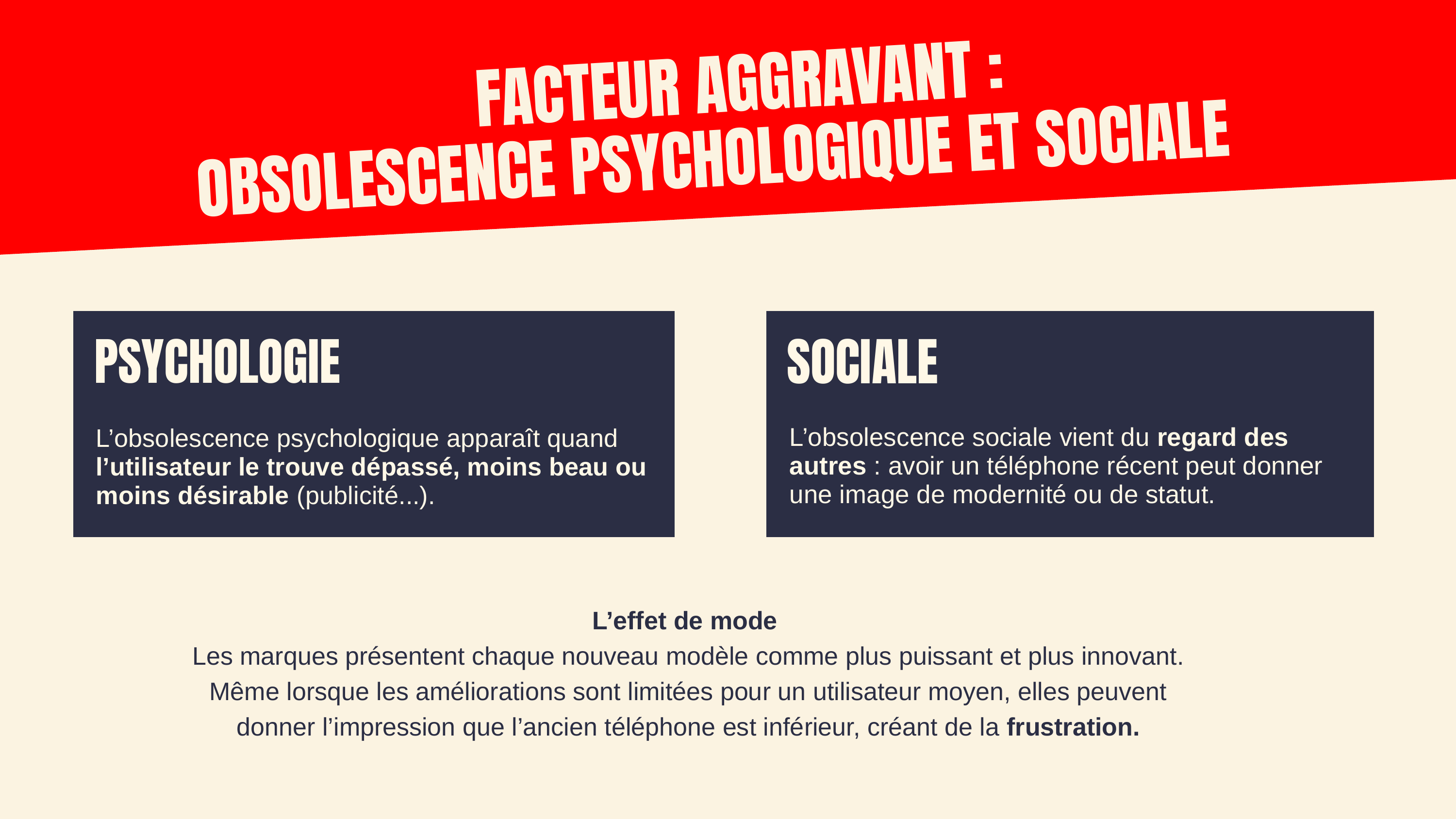

FACTEUR AGGRAVANT :
OBSOLESCENCE PSYCHOLOGIQUE ET SOCIALE

PSYCHOLOGIE

L’obsolescence psychologique apparaît quand l’utilisateur le trouve dépassé, moins beau ou moins désirable (publicité...).

SOCIALE
L’obsolescence sociale vient du regard des autres : avoir un téléphone récent peut donner une image de modernité ou de statut.

L’effet de mode
Les marques présentent chaque nouveau modèle comme plus puissant et plus innovant. Même lorsque les améliorations sont limitées pour un utilisateur moyen, elles peuvent donner l’impression que l’ancien téléphone est inférieur, créant de la frustration.